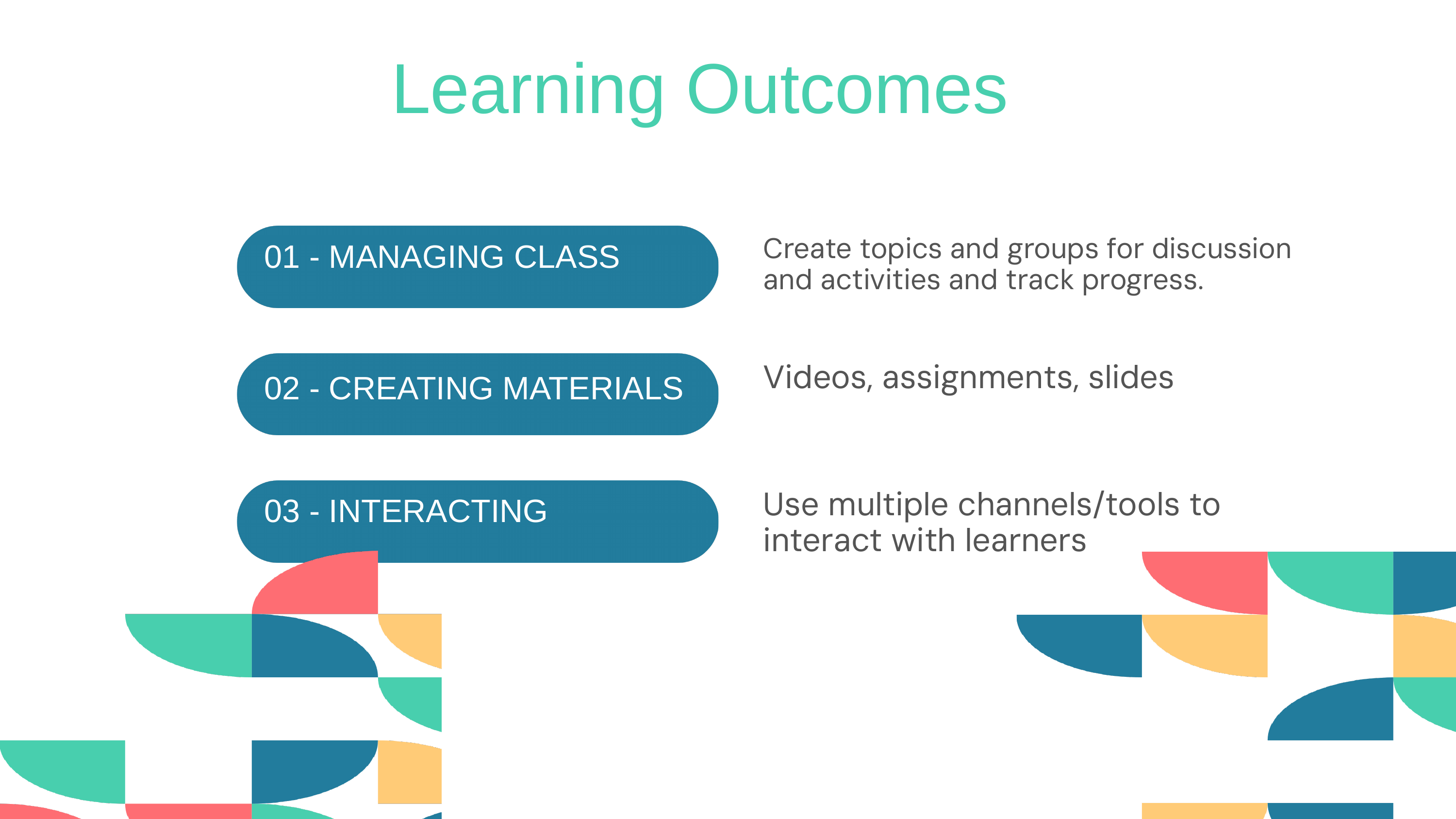

Learning Outcomes

Create topics and groups for discussion and activities and track progress.
01 - MANAGING CLASS

Videos, assignments, slides
02 - CREATING MATERIALS

Use multiple channels/tools to interact with learners

03 - INTERACTING